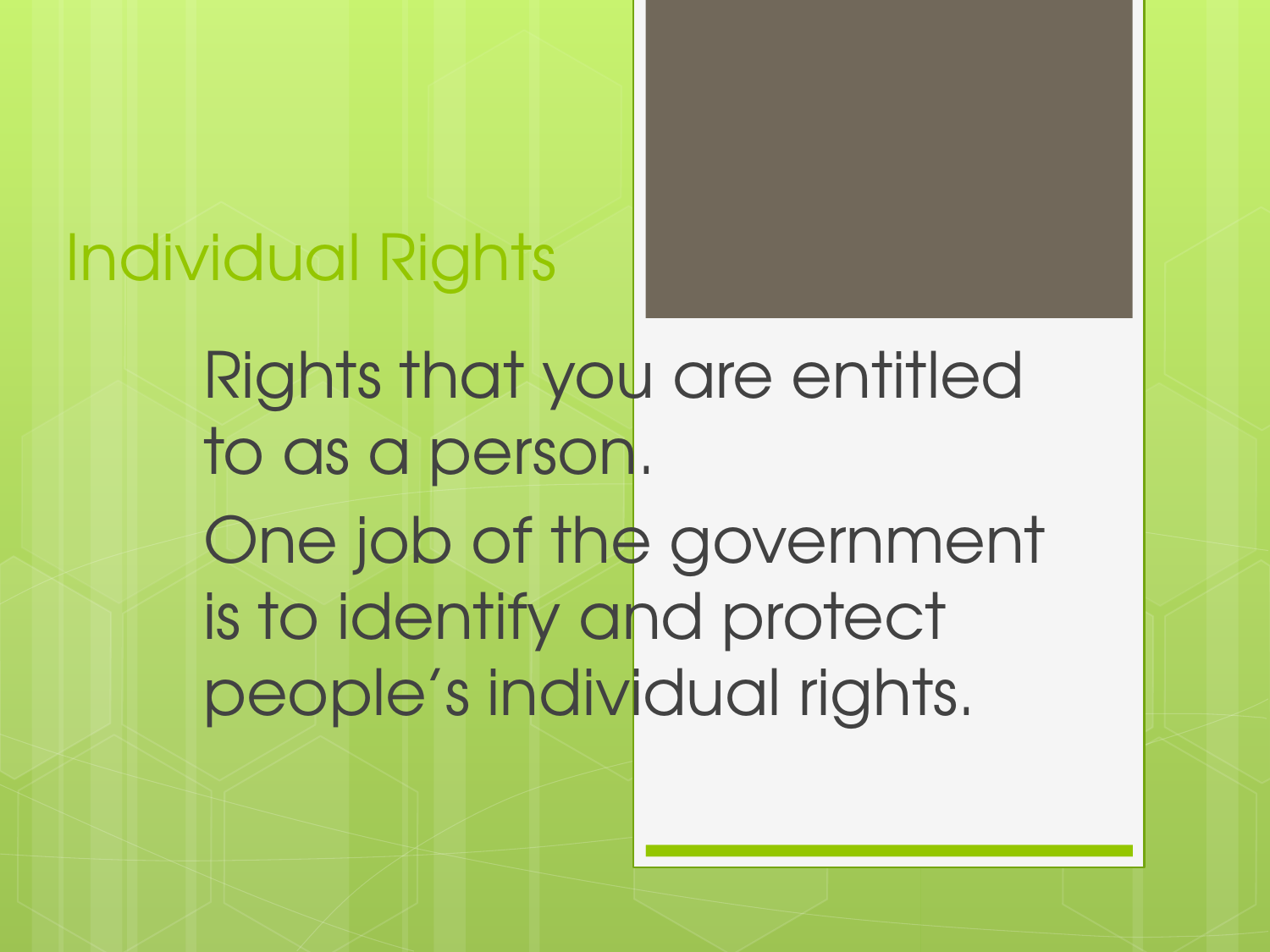

# Individual Rights
Rights that you are entitled to as a person.
One job of the government is to identify and protect people’s individual rights.